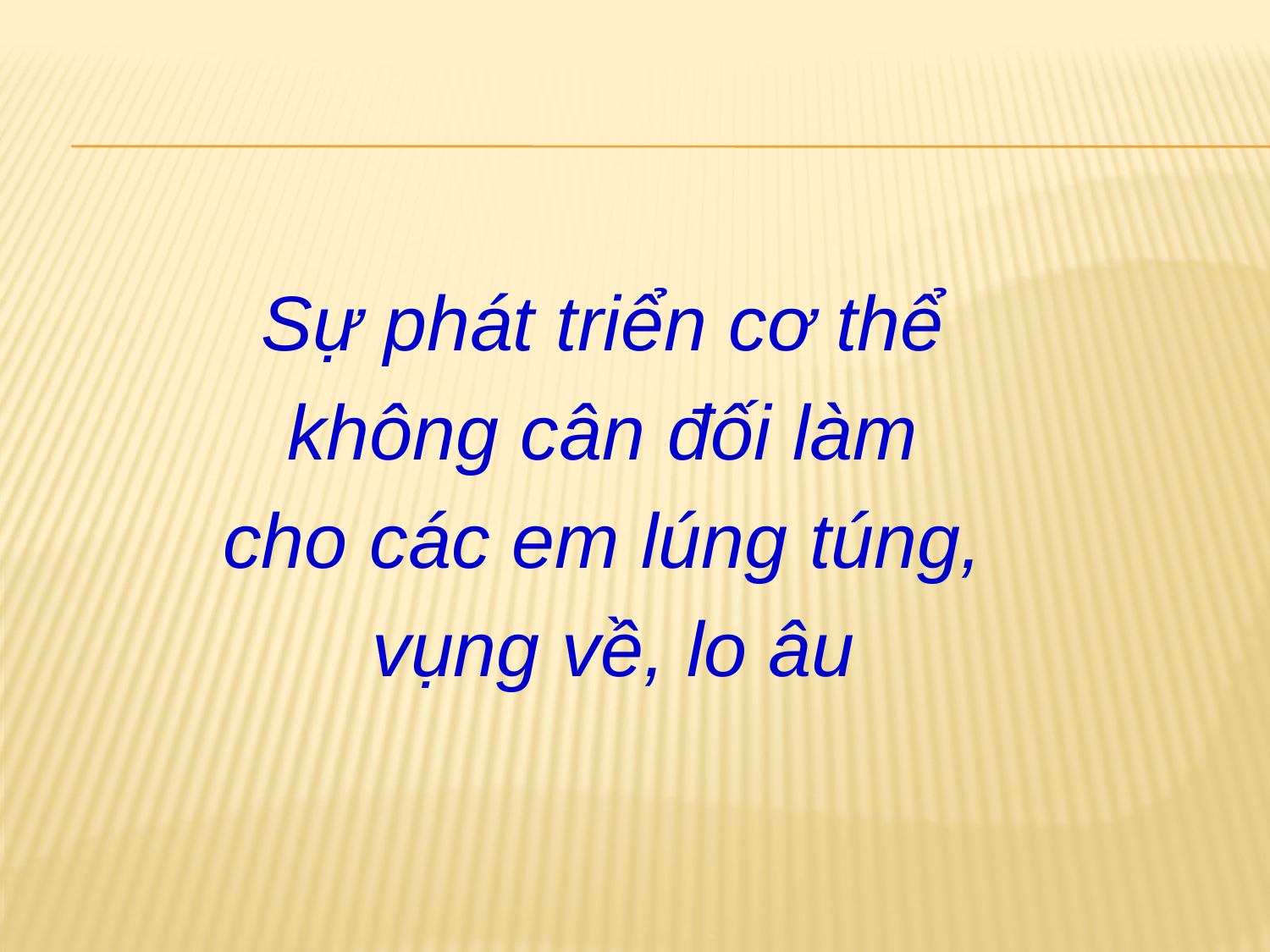

#

Sự phát triển cơ thể
không cân đối làm
cho các em lúng túng,
vụng về, lo âu